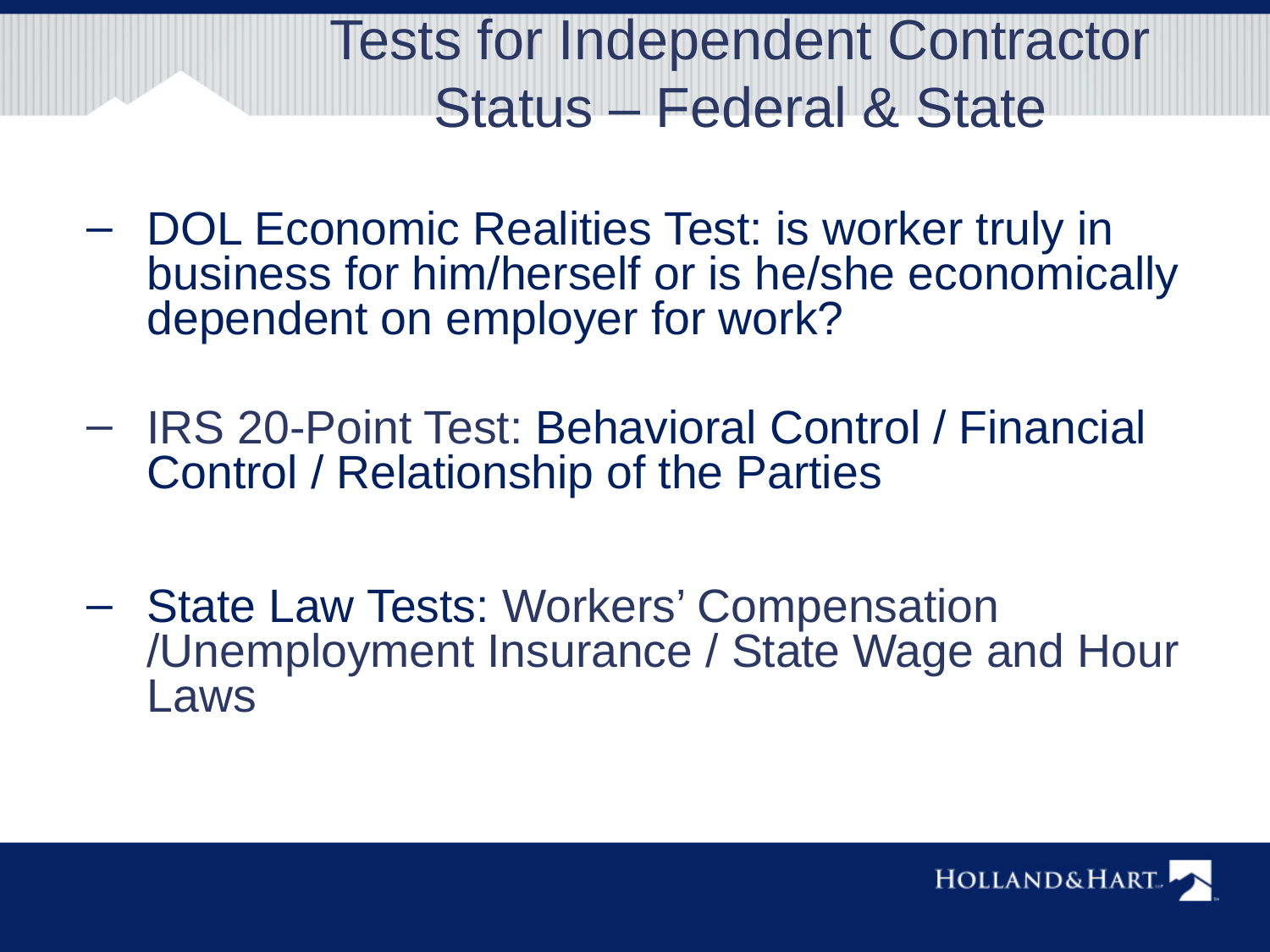

# Tests for Independent Contractor Status – Federal & State

DOL Economic Realities Test: is worker truly in business for him/herself or is he/she economically dependent on employer for work?

IRS 20-Point Test: Behavioral Control / Financial Control / Relationship of the Parties

State Law Tests: Workers’ Compensation /Unemployment Insurance / State Wage and Hour Laws